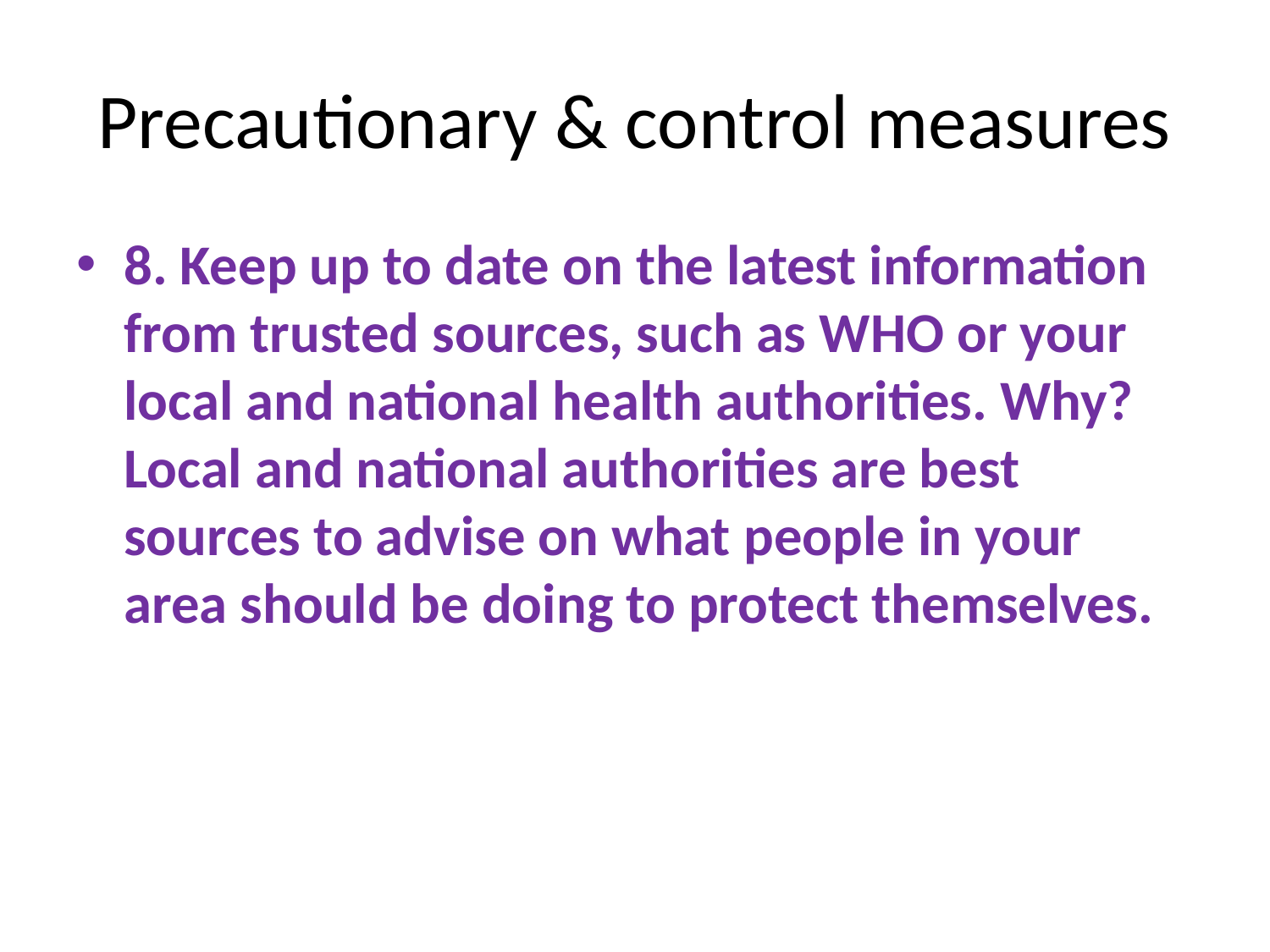

# Precautionary & control measures
8. Keep up to date on the latest information from trusted sources, such as WHO or your local and national health authorities. Why? Local and national authorities are best sources to advise on what people in your area should be doing to protect themselves.